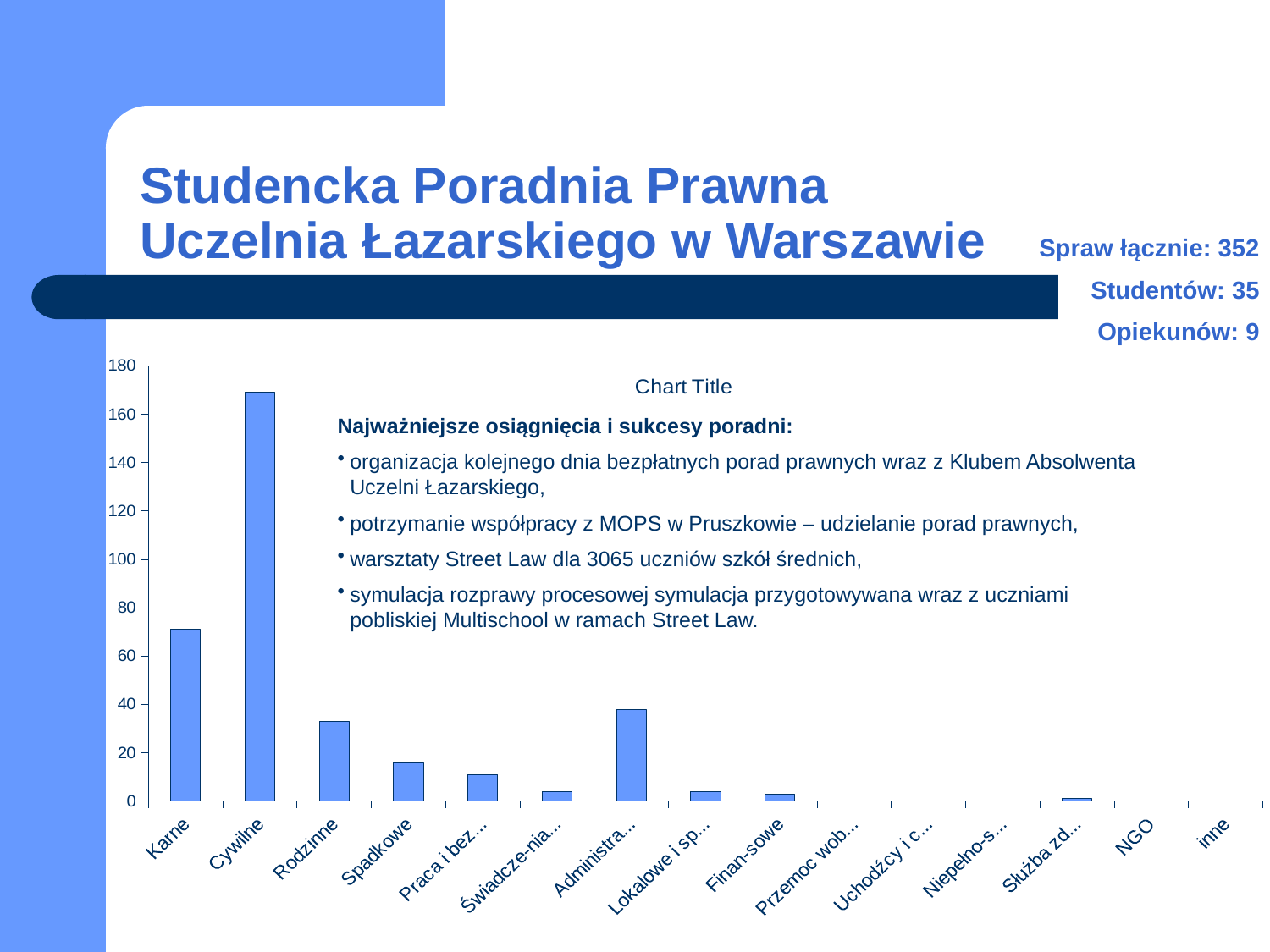

# Studencka Poradnia Prawna Uczelnia Łazarskiego w Warszawie
Spraw łącznie: 352
Studentów: 35
Opiekunów: 9

### Chart:

| Category |  |
|---|---|
| Karne | 71.0 |
| Cywilne | 169.0 |
| Rodzinne | 33.0 |
| Spadkowe | 16.0 |
| Praca i bezro-bocie | 11.0 |
| Świadcze-nia społeczne | 4.0 |
| Administra-cyjne | 38.0 |
| Lokalowe i spół-dzielcze | 4.0 |
| Finan-sowe | 3.0 |
| Przemoc wobec kobiet | 0.0 |
| Uchodźcy i cudzo-ziemcy | 0.0 |
| Niepełno-sprawni | 0.0 |
| Służba zdrowia | 1.0 |
| NGO | 0.0 |
| inne | 0.0 |
Najważniejsze osiągnięcia i sukcesy poradni:
organizacja kolejnego dnia bezpłatnych porad prawnych wraz z Klubem Absolwenta Uczelni Łazarskiego,
potrzymanie współpracy z MOPS w Pruszkowie – udzielanie porad prawnych,
warsztaty Street Law dla 3065 uczniów szkół średnich,
symulacja rozprawy procesowej symulacja przygotowywana wraz z uczniami pobliskiej Multischool w ramach Street Law.